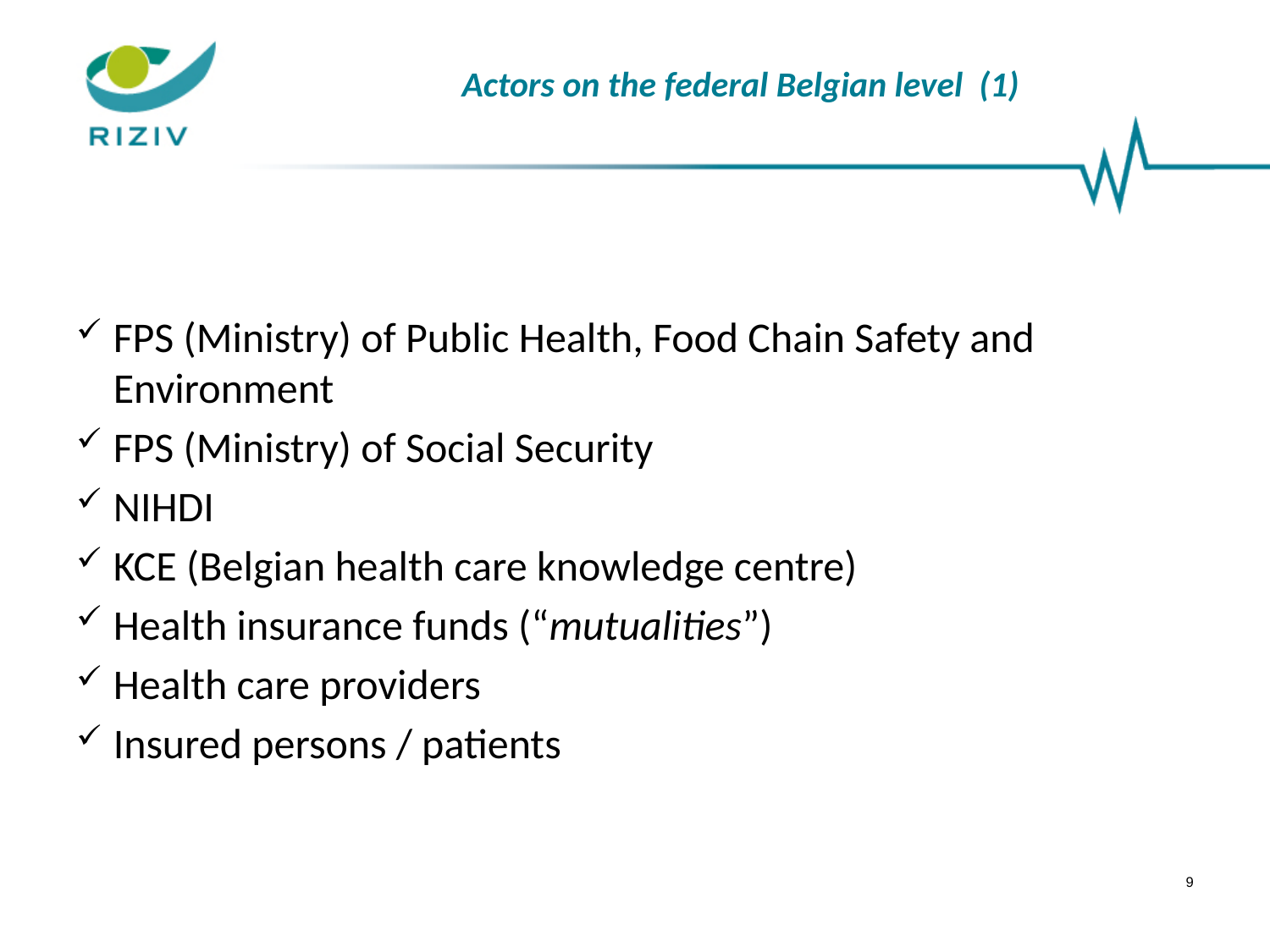

# Actors on the federal Belgian level  (1)

FPS (Ministry) of Public Health, Food Chain Safety and 	Environment
FPS (Ministry) of Social Security
NIHDI
KCE (Belgian health care knowledge centre)
Health insurance funds (“mutualities”)
Health care providers
Insured persons / patients

9